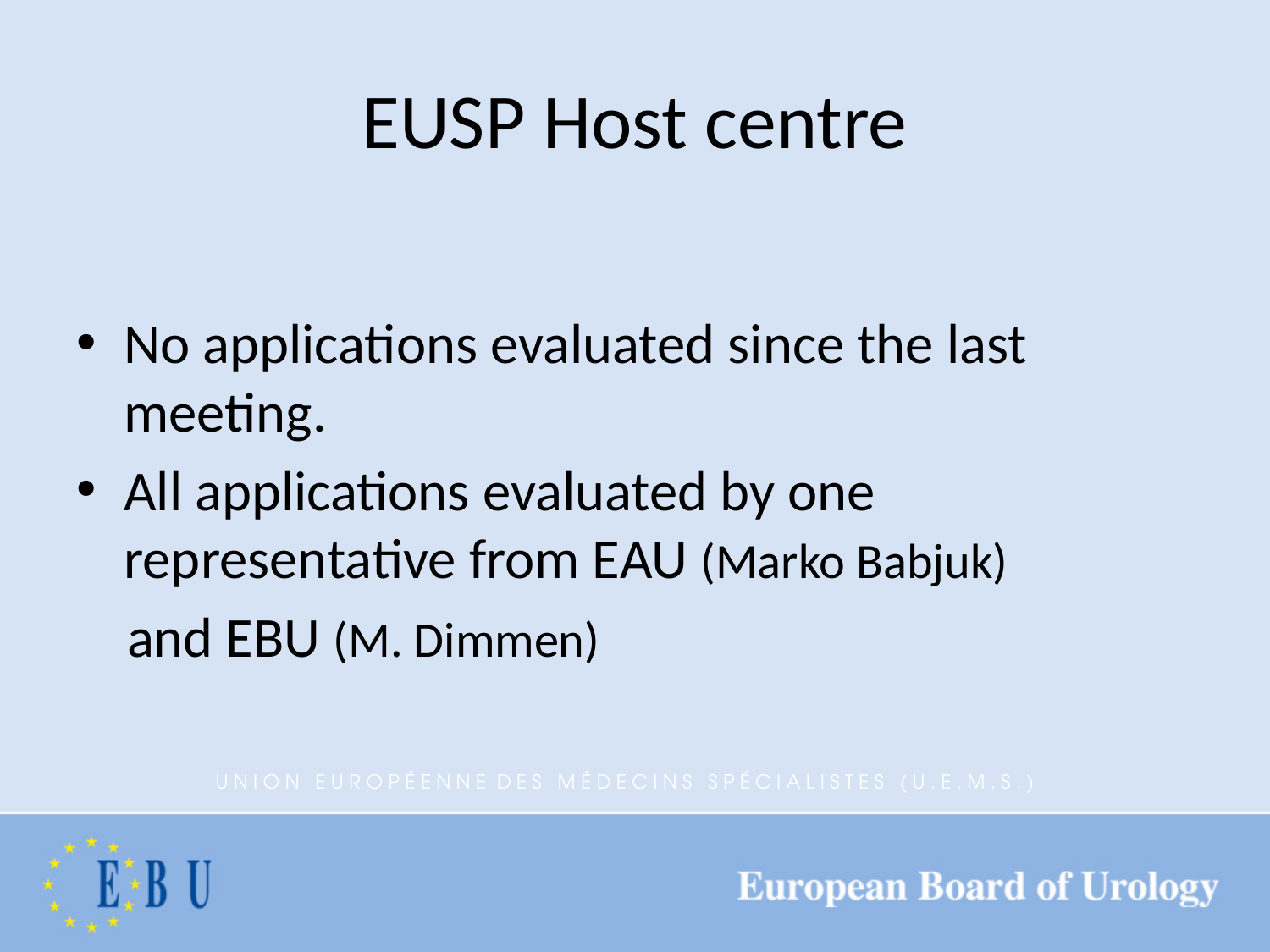

# EUSP Host centre

No applications evaluated since the last meeting.
All applications evaluated by one representative from EAU (Marko Babjuk)
    and EBU (M. Dimmen)

U N I O N   E U R O P É E N N E  D E S   M É D E C I N S   S P É C I A L I S T E S   ( U . E . M . S . )